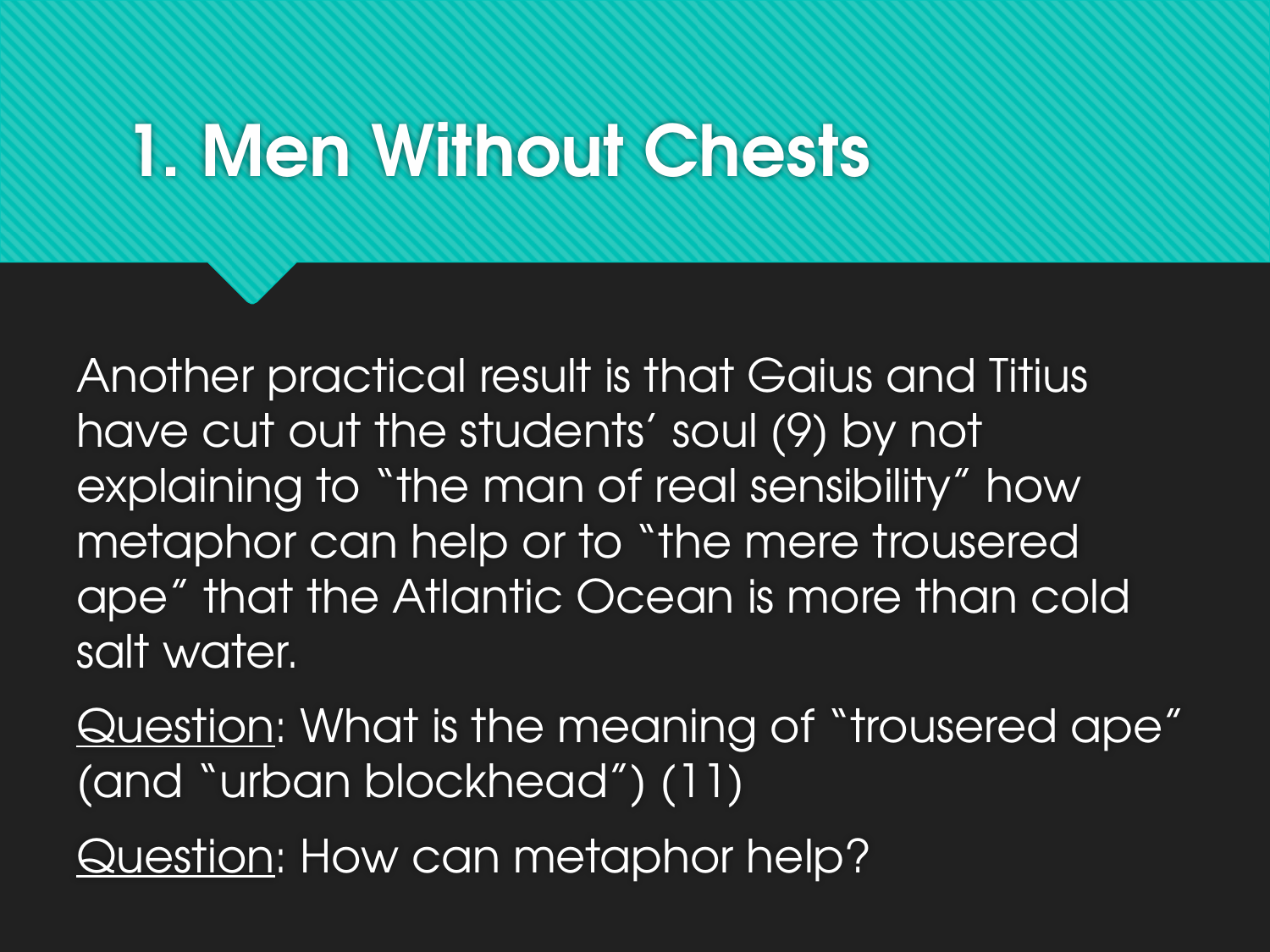

# 1. Men Without Chests
Another practical result is that Gaius and Titius have cut out the students’ soul (9) by not explaining to “the man of real sensibility” how metaphor can help or to “the mere trousered ape” that the Atlantic Ocean is more than cold salt water.
Question: What is the meaning of “trousered ape” (and “urban blockhead”) (11)
Question: How can metaphor help?